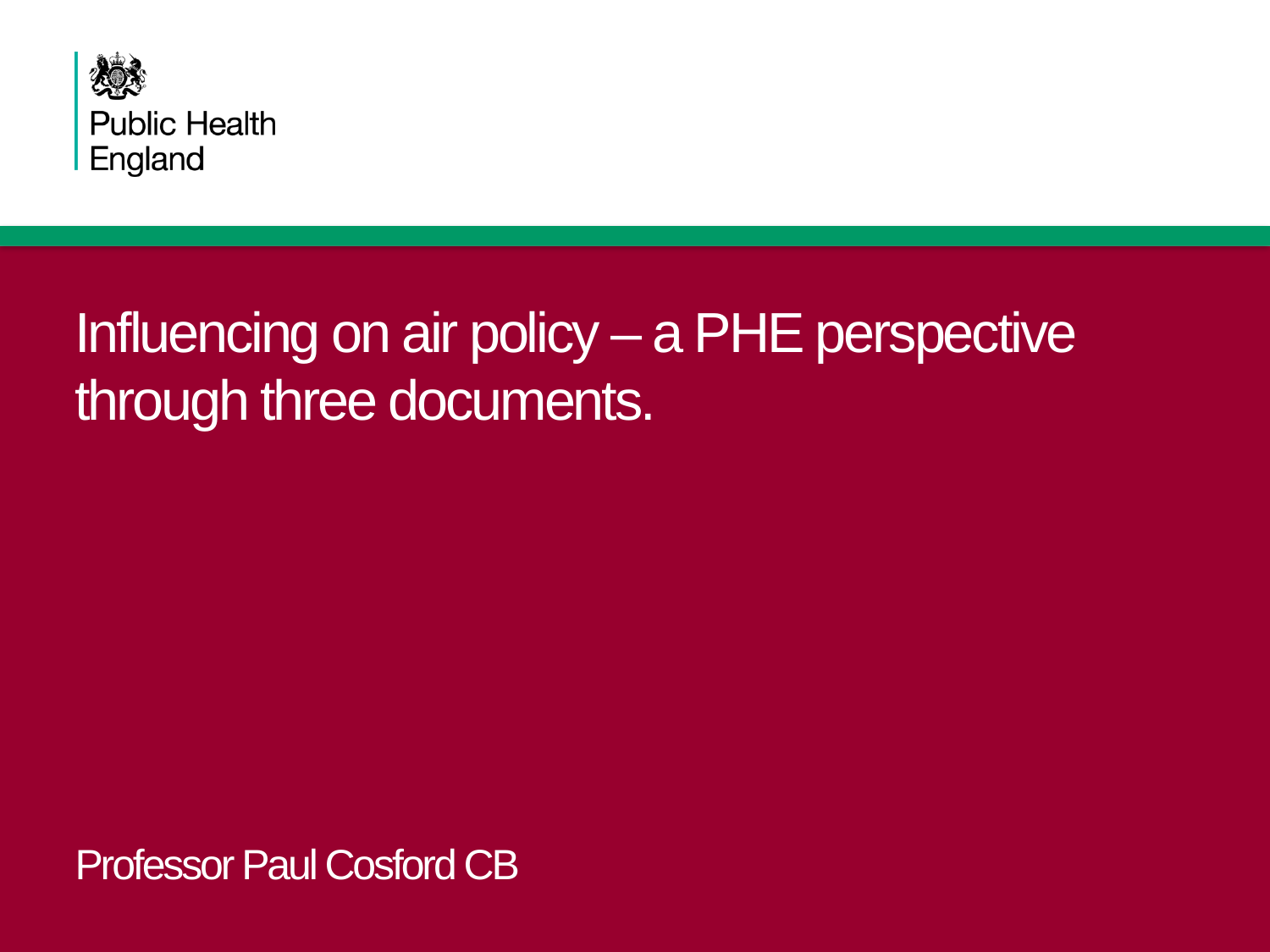

# Influencing on air policy – a PHE perspective through three documents. Professor Paul Cosford CB